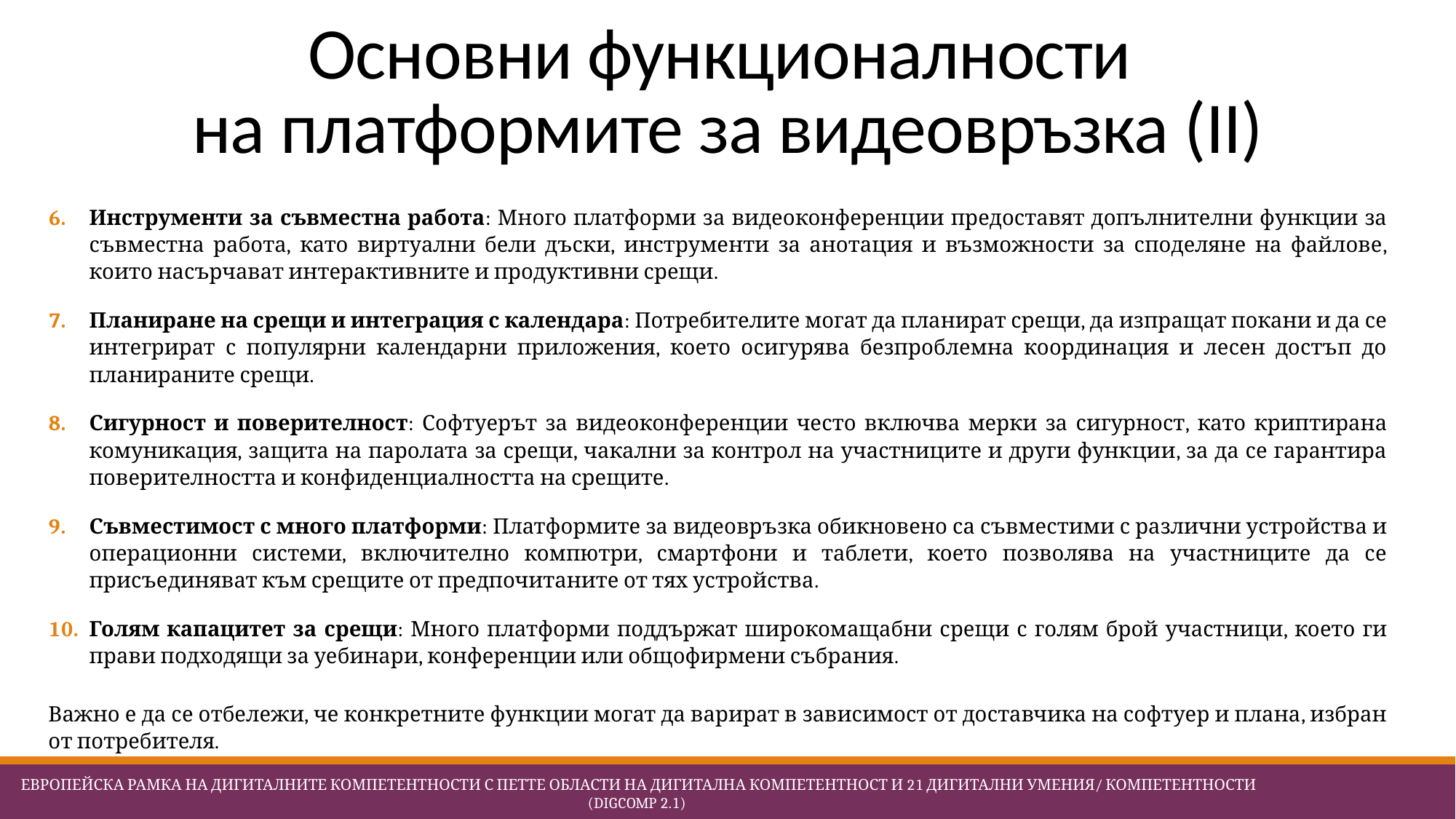

# Основни функционалности на платформите за видеовръзка (II)
Инструменти за съвместна работа: Много платформи за видеоконференции предоставят допълнителни функции за съвместна работа, като виртуални бели дъски, инструменти за анотация и възможности за споделяне на файлове, които насърчават интерактивните и продуктивни срещи.
Планиране на срещи и интеграция с календара: Потребителите могат да планират срещи, да изпращат покани и да се интегрират с популярни календарни приложения, което осигурява безпроблемна координация и лесен достъп до планираните срещи.
Сигурност и поверителност: Софтуерът за видеоконференции често включва мерки за сигурност, като криптирана комуникация, защита на паролата за срещи, чакални за контрол на участниците и други функции, за да се гарантира поверителността и конфиденциалността на срещите.
Съвместимост с много платформи: Платформите за видеовръзка обикновено са съвместими с различни устройства и операционни системи, включително компютри, смартфони и таблети, което позволява на участниците да се присъединяват към срещите от предпочитаните от тях устройства.
Голям капацитет за срещи: Много платформи поддържат широкомащабни срещи с голям брой участници, което ги прави подходящи за уебинари, конференции или общофирмени събрания.
Важно е да се отбележи, че конкретните функции могат да варират в зависимост от доставчика на софтуер и плана, избран от потребителя.
 Европейска Рамка на дигиталните компетентности с петте области на дигитална компетентност и 21 дигитални умения/ компетентности (DigComp 2.1)